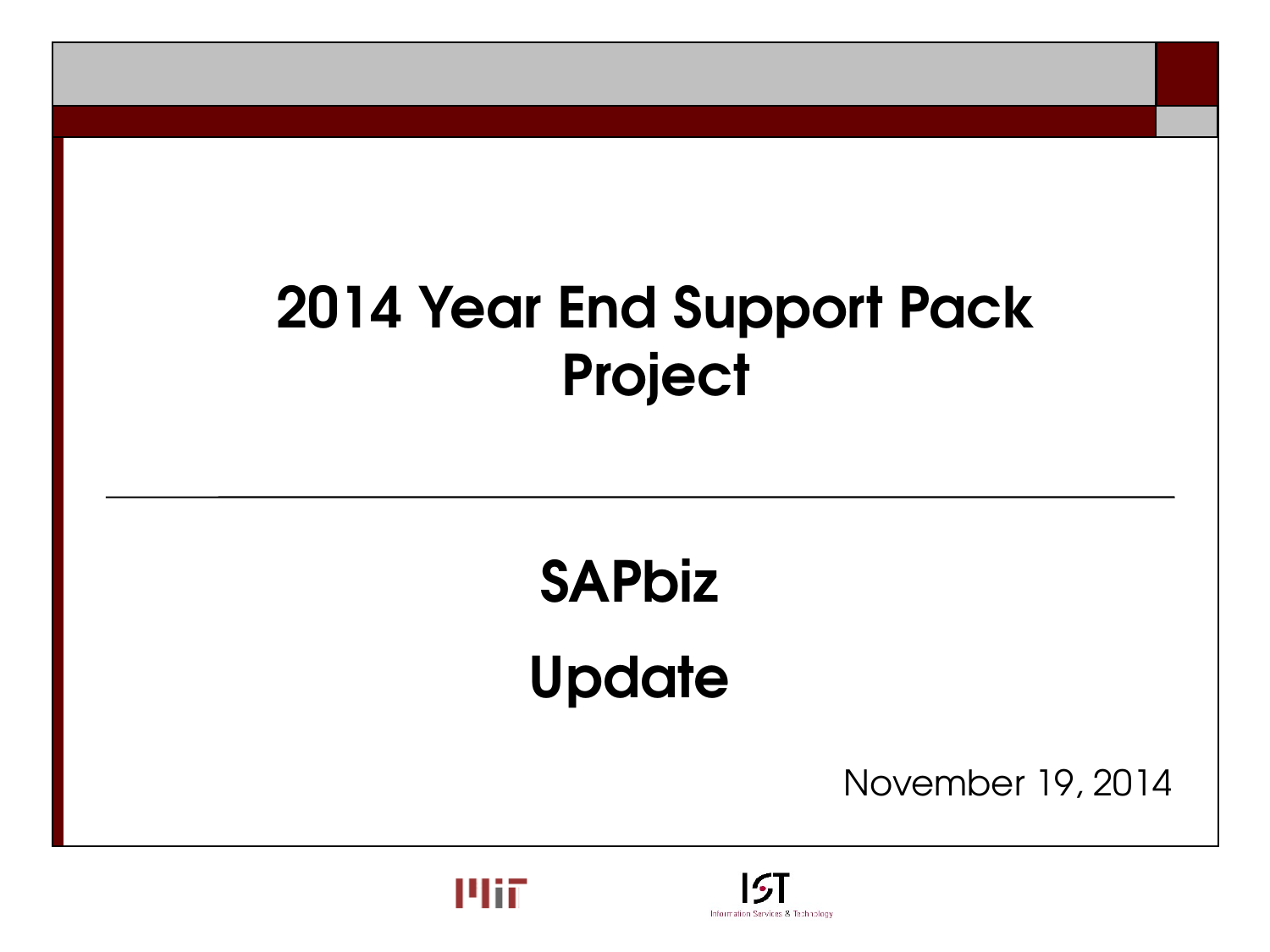

2014 Year End Support Pack Project
#
SAPbiz
Update

November 19, 2014